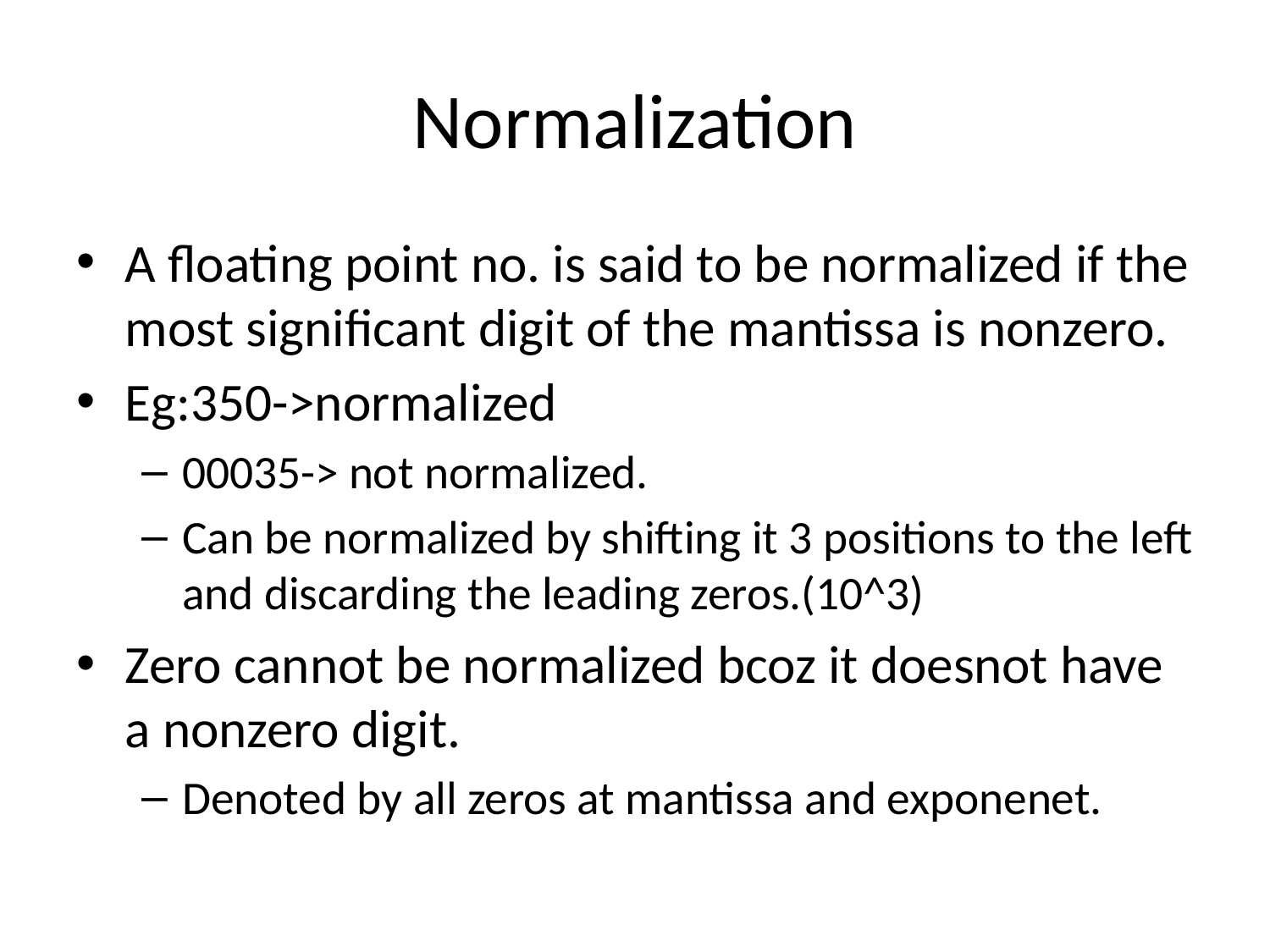

# Normalization
A floating point no. is said to be normalized if the most significant digit of the mantissa is nonzero.
Eg:350->normalized
00035-> not normalized.
Can be normalized by shifting it 3 positions to the left and discarding the leading zeros.(10^3)
Zero cannot be normalized bcoz it doesnot have a nonzero digit.
Denoted by all zeros at mantissa and exponenet.